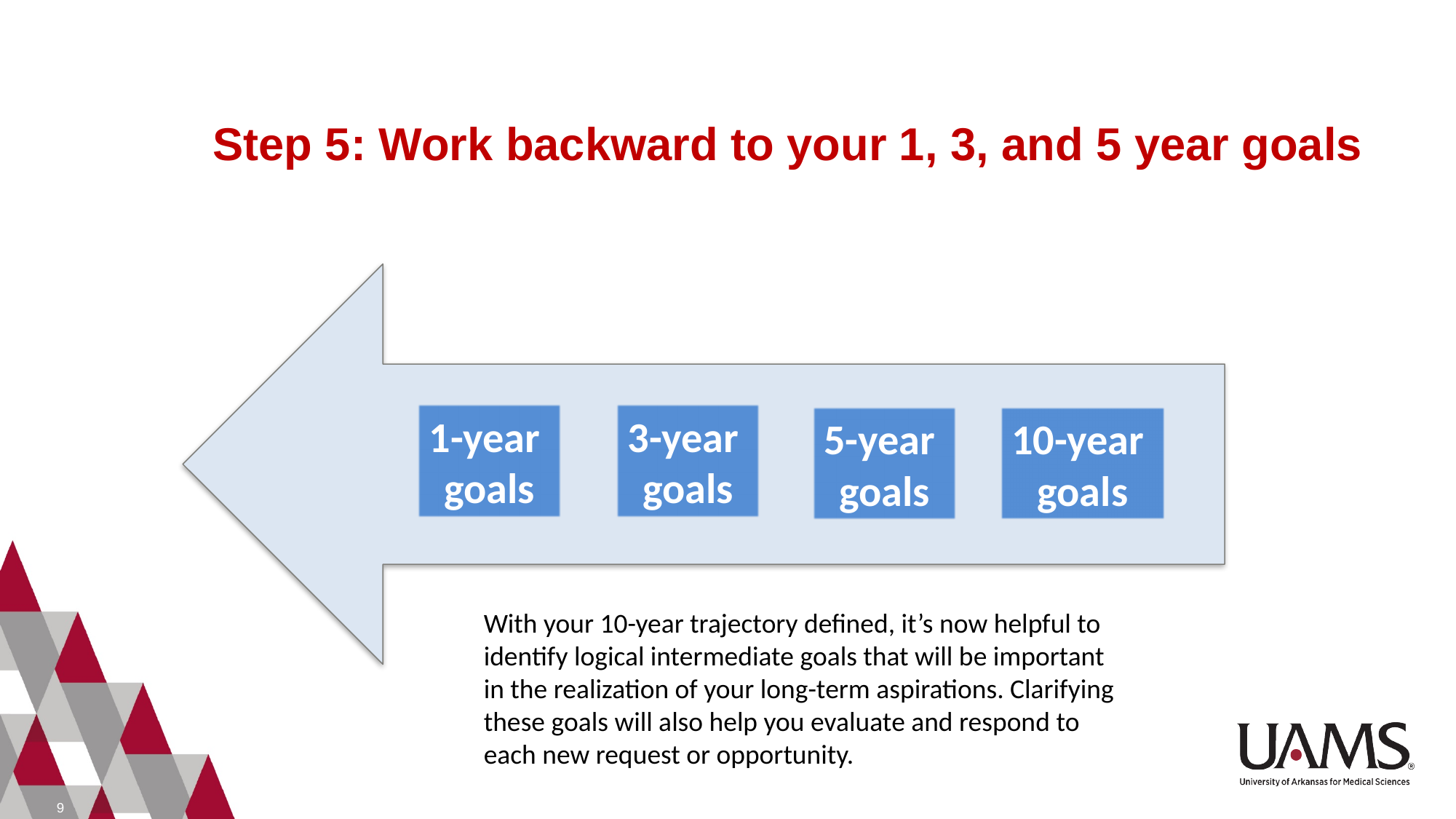

# Step 5: Work backward to your 1, 3, and 5 year goals

1-year
goals
3-year
goals
5-year
goals
10-year
goals
With your 10-year trajectory defined, it’s now helpful to
identify logical intermediate goals that will be important
in the realization of your long-term aspirations. Clarifying
these goals will also help you evaluate and respond to
each new request or opportunity.